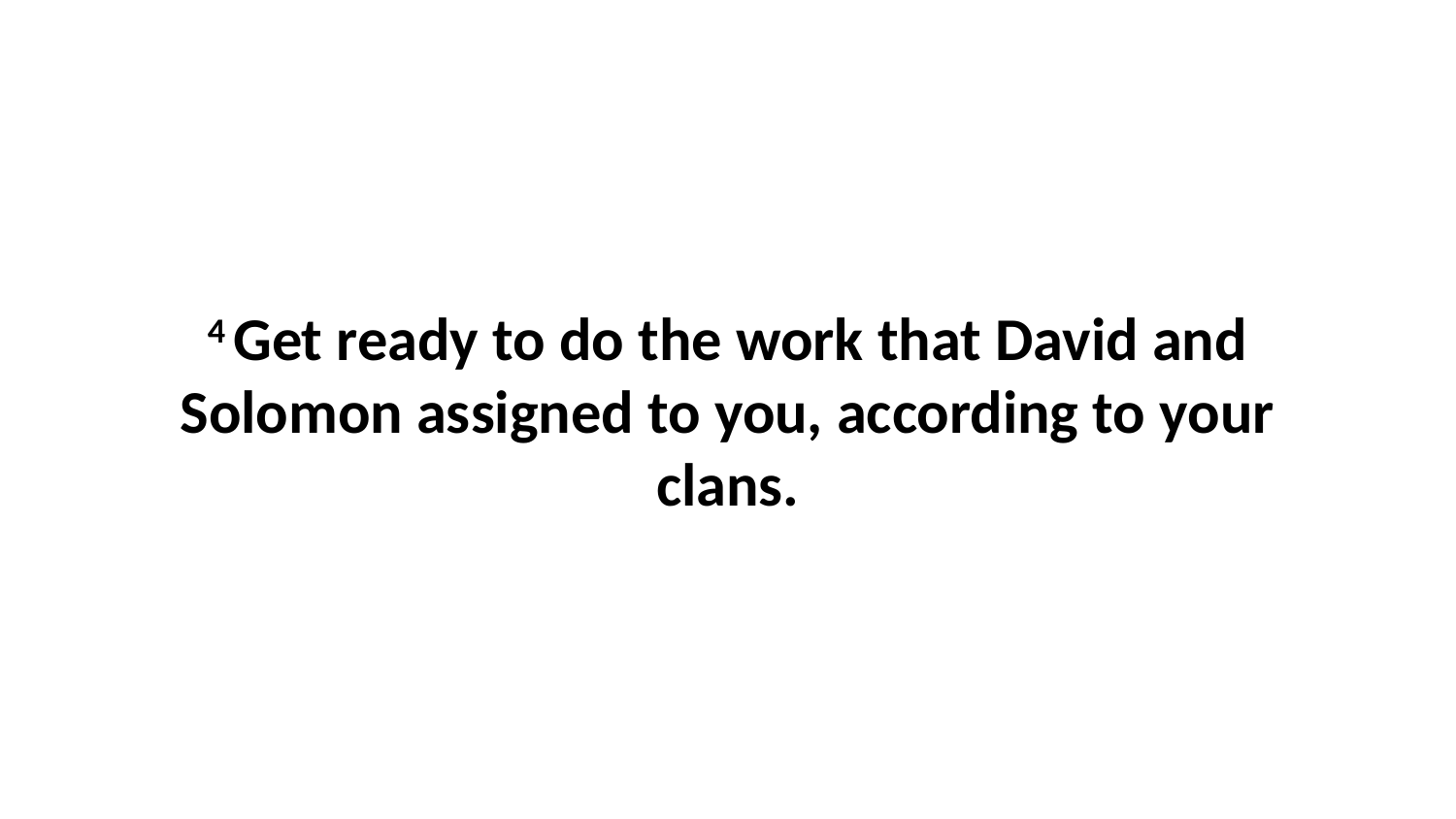

4 Get ready to do the work that David and Solomon assigned to you, according to your clans.